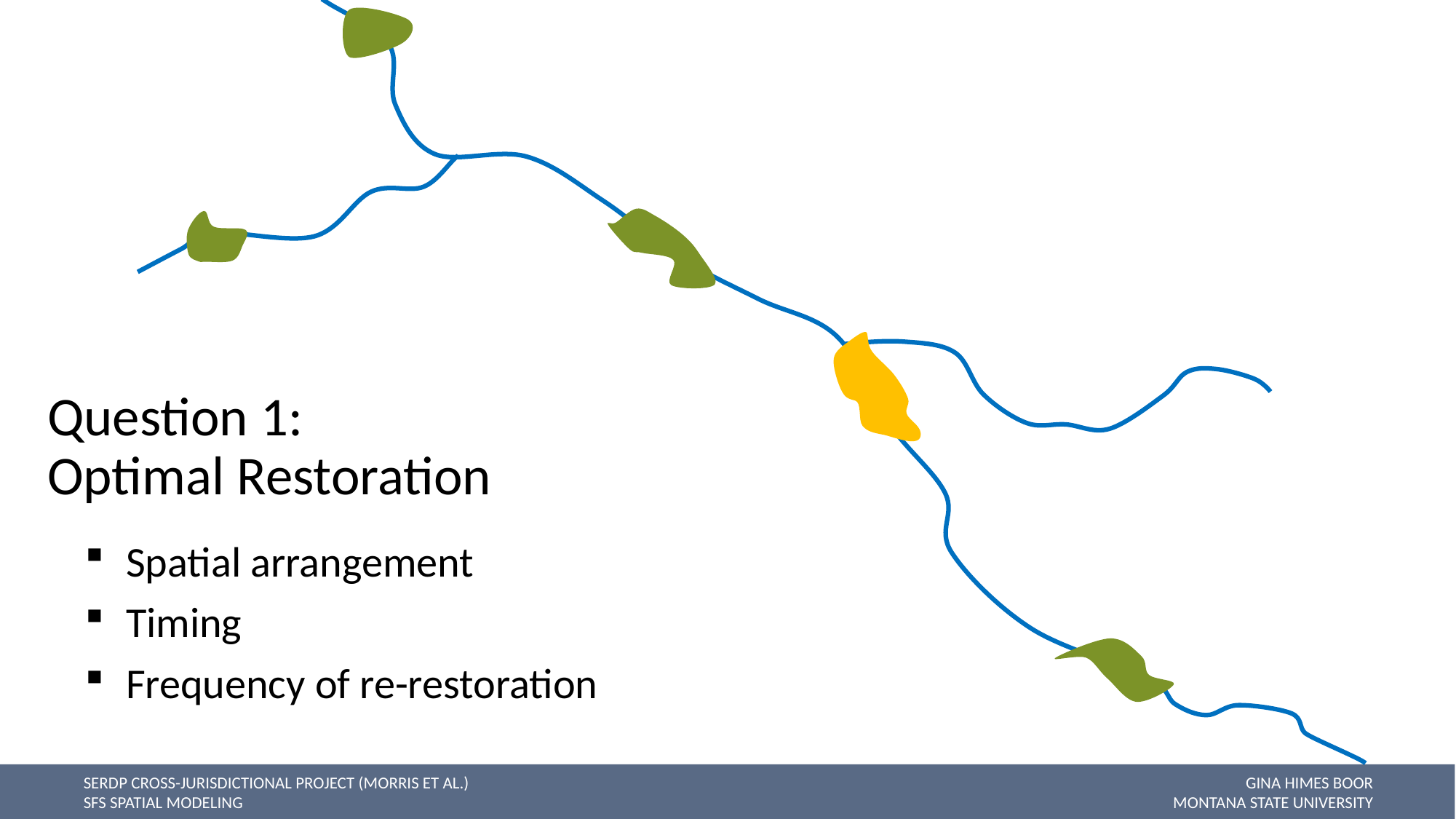

# Question 1: Optimal Restoration

Spatial arrangement
Timing
Frequency of re-restoration